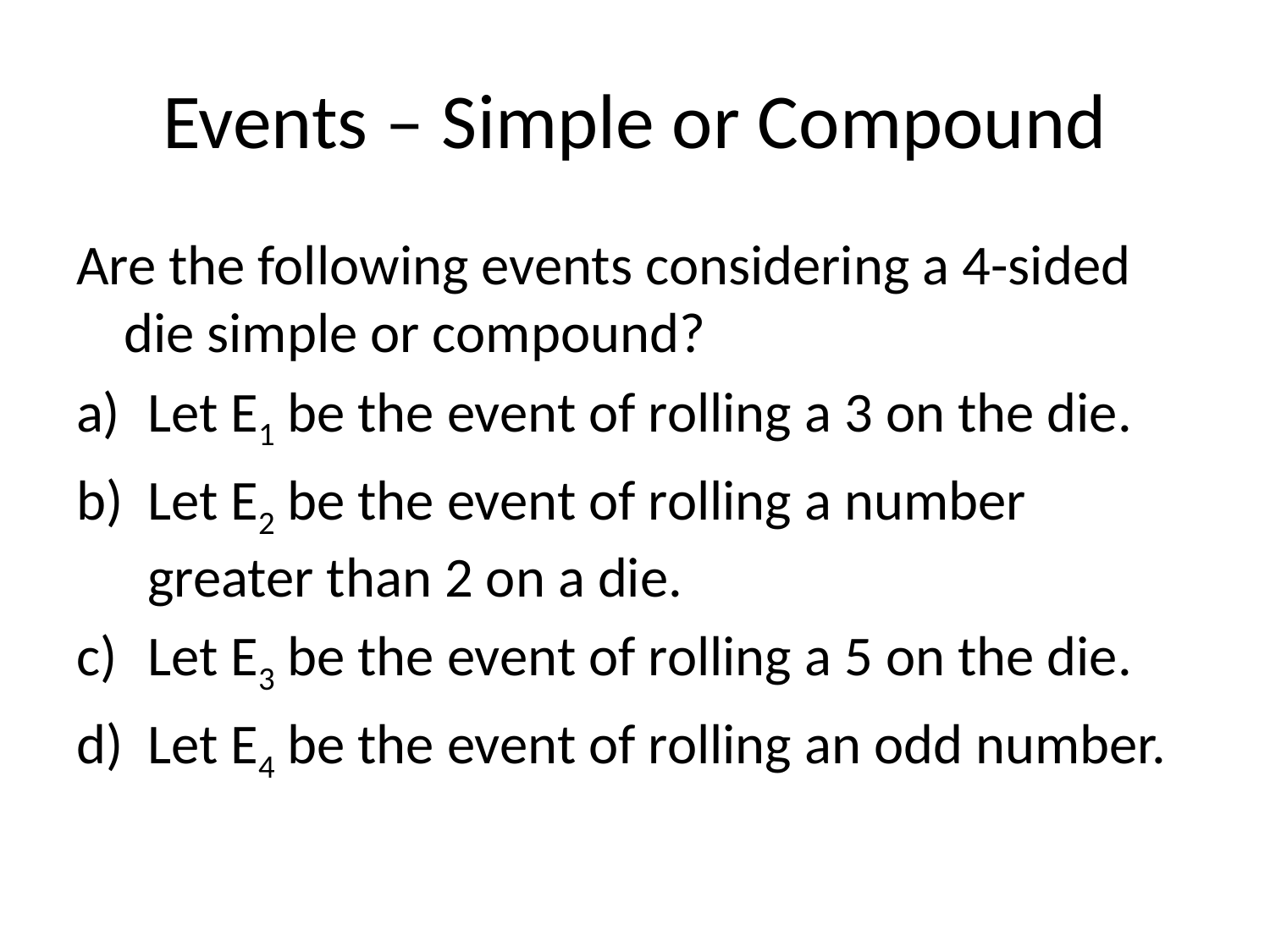

# Events – Simple or Compound
Are the following events considering a 4-sided die simple or compound?
Let E1 be the event of rolling a 3 on the die.
Let E2 be the event of rolling a number greater than 2 on a die.
Let E3 be the event of rolling a 5 on the die.
Let E4 be the event of rolling an odd number.